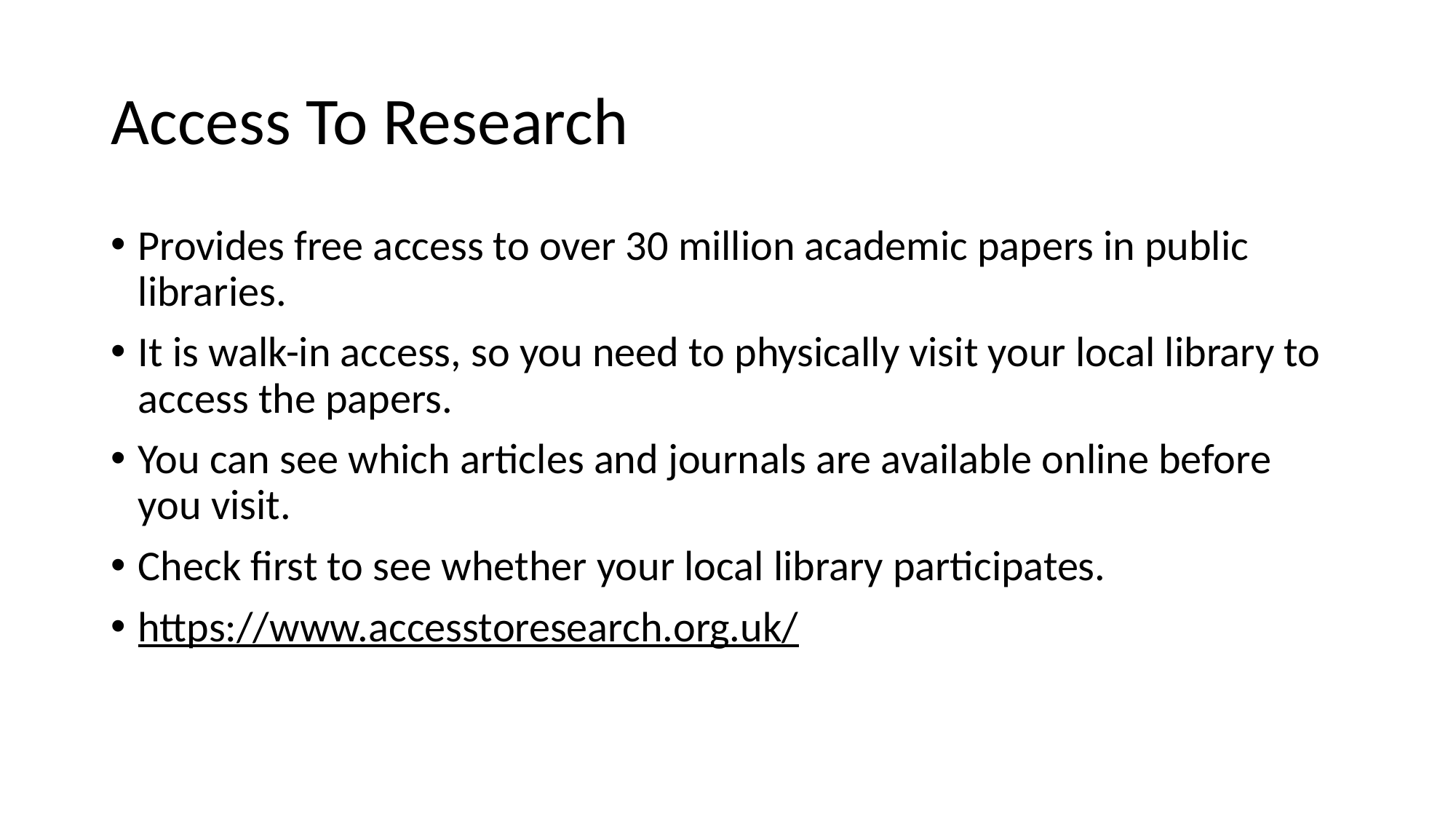

# Access To Research
Provides free access to over 30 million academic papers in public libraries.
It is walk-in access, so you need to physically visit your local library to access the papers.
You can see which articles and journals are available online before you visit.
Check first to see whether your local library participates.
https://www.accesstoresearch.org.uk/